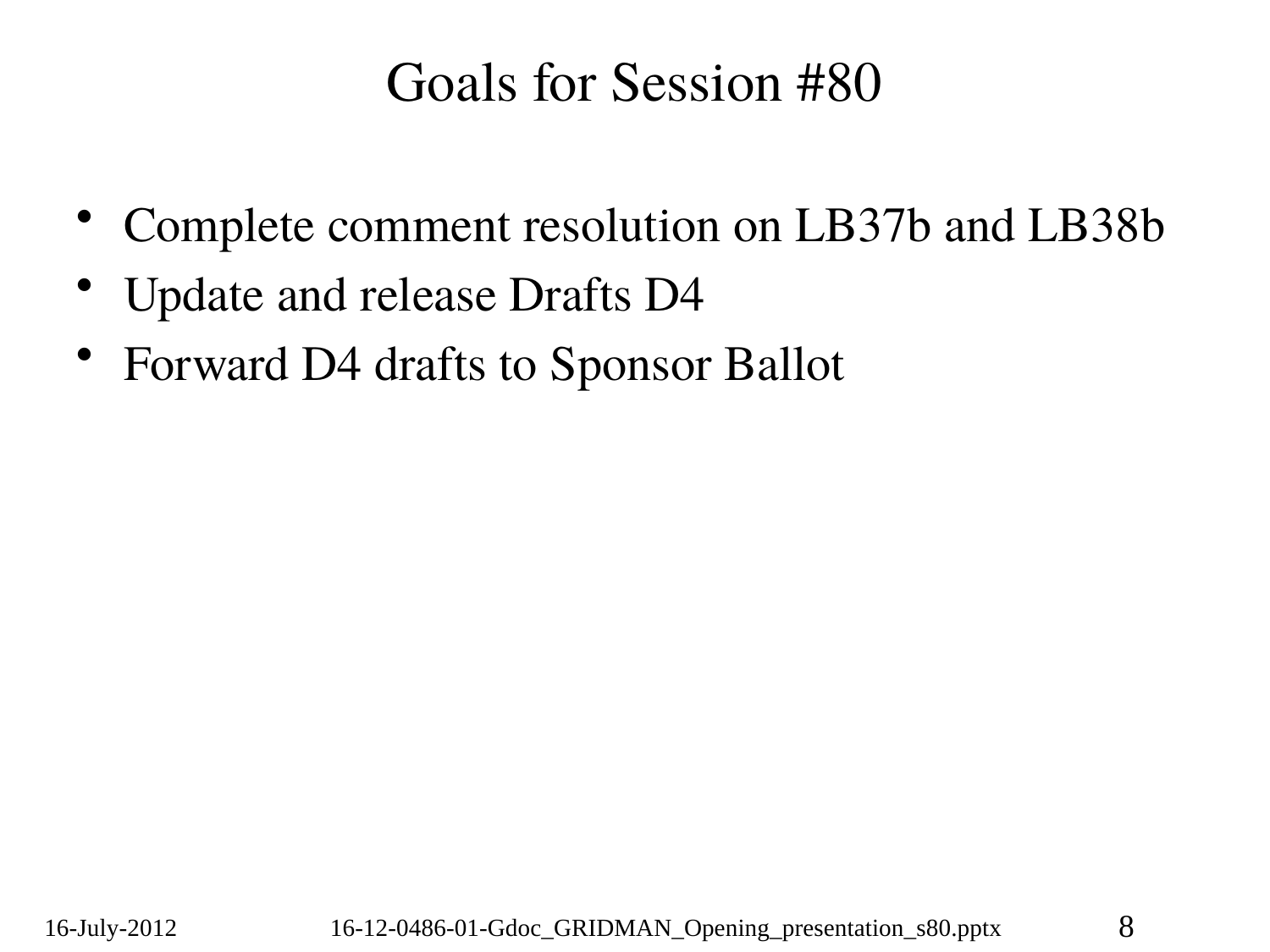

# Goals for Session #80
Complete comment resolution on LB37b and LB38b
Update and release Drafts D4
Forward D4 drafts to Sponsor Ballot